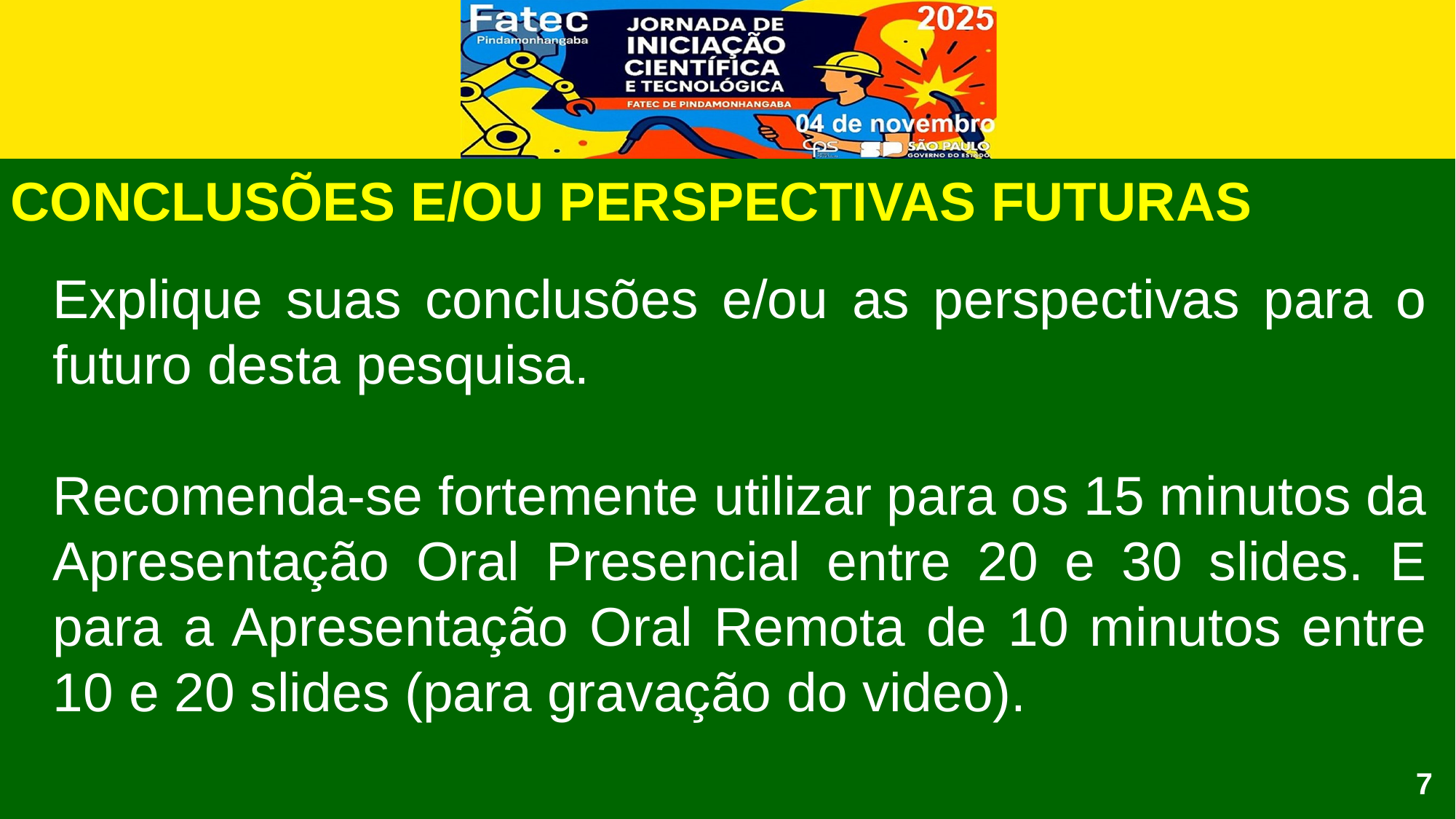

CONCLUSÕES E/OU PERSPECTIVAS FUTURAS
Explique suas conclusões e/ou as perspectivas para o futuro desta pesquisa.

Recomenda-se fortemente utilizar para os 15 minutos da Apresentação Oral Presencial entre 20 e 30 slides. E para a Apresentação Oral Remota de 10 minutos entre 10 e 20 slides (para gravação do video).